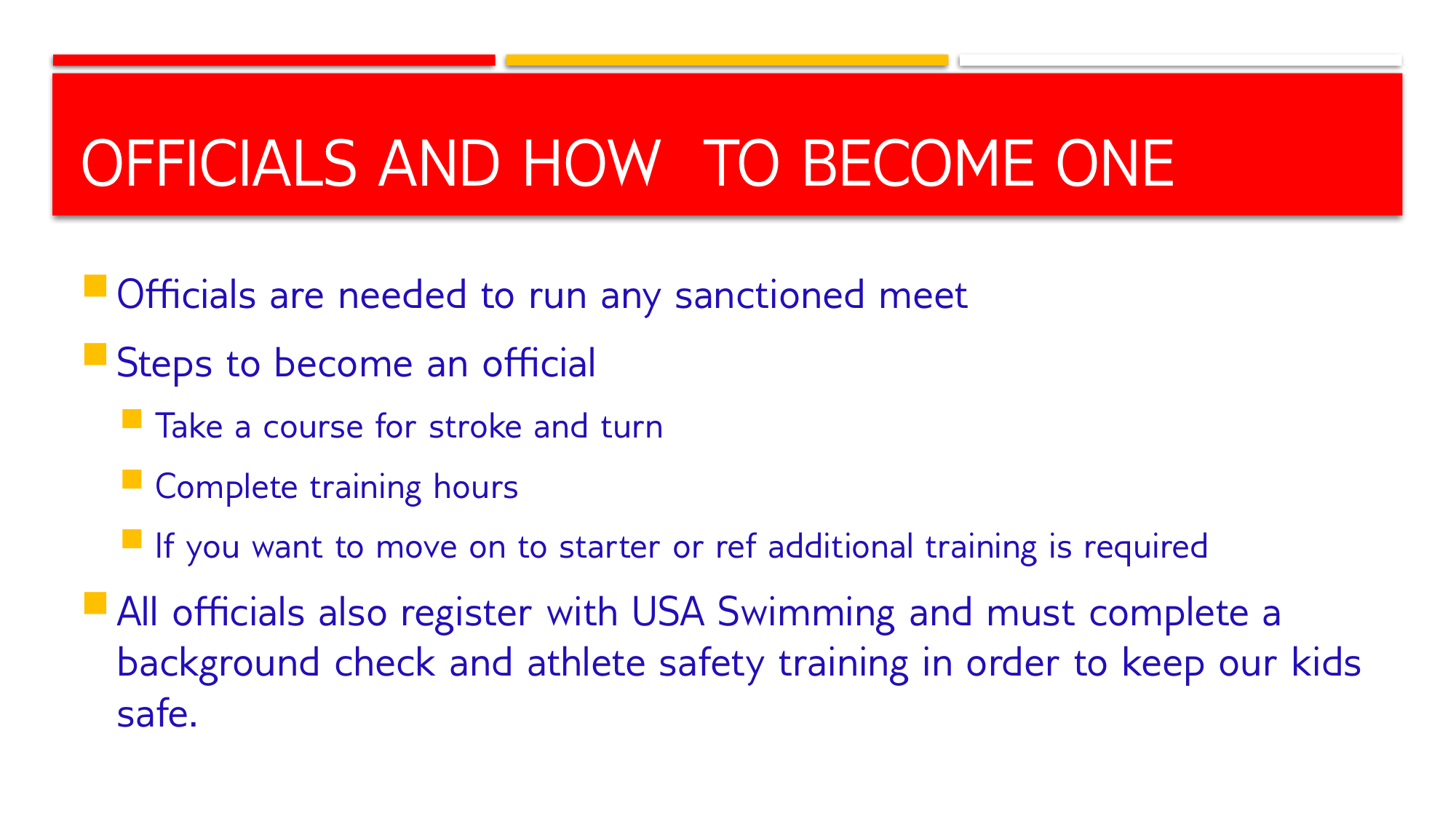

# Officials and how  to become one
Officials are needed to run any sanctioned meet
Steps to become an official
Take a course for stroke and turn
Complete training hours
If you want to move on to starter or ref additional training is required
All officials also register with USA Swimming and must complete a background check and athlete safety training in order to keep our kids safe.